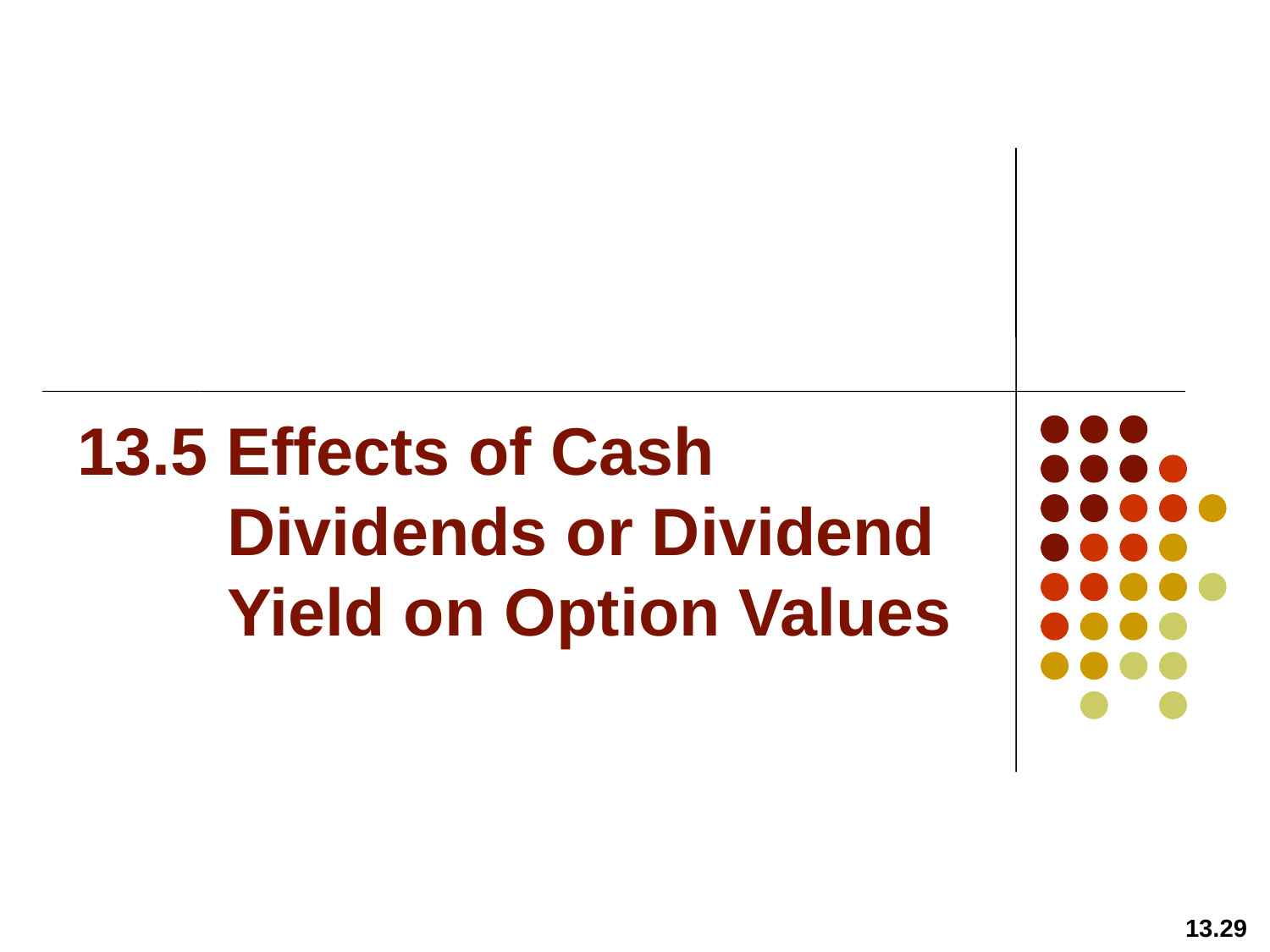

# 13.5 Effects of Cash Dividends or Dividend Yield on Option Values
13.29